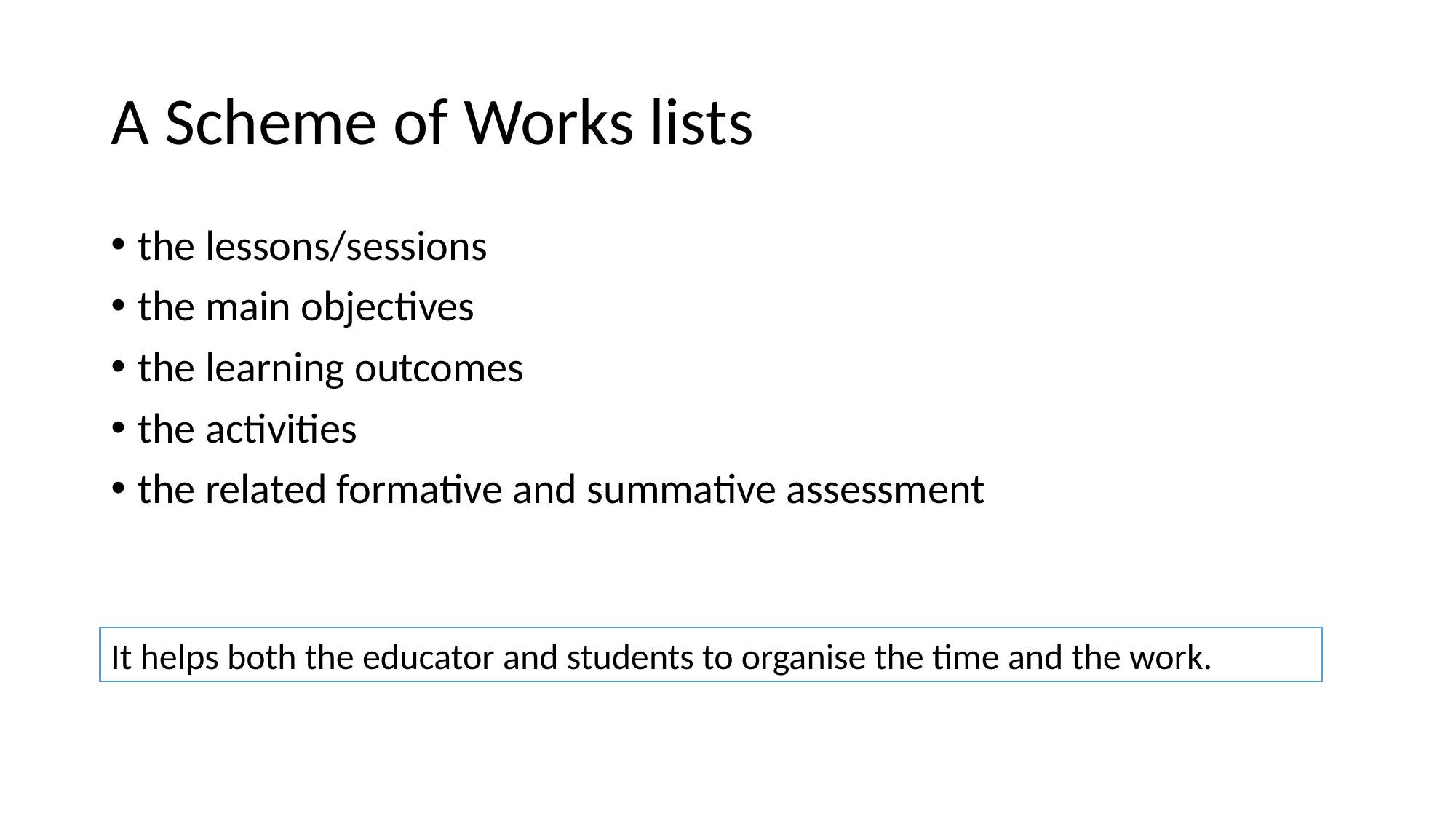

# A Scheme of Works lists
the lessons/sessions
the main objectives
the learning outcomes
the activities
the related formative and summative assessment

It helps both the educator and students to organise the time and the work.